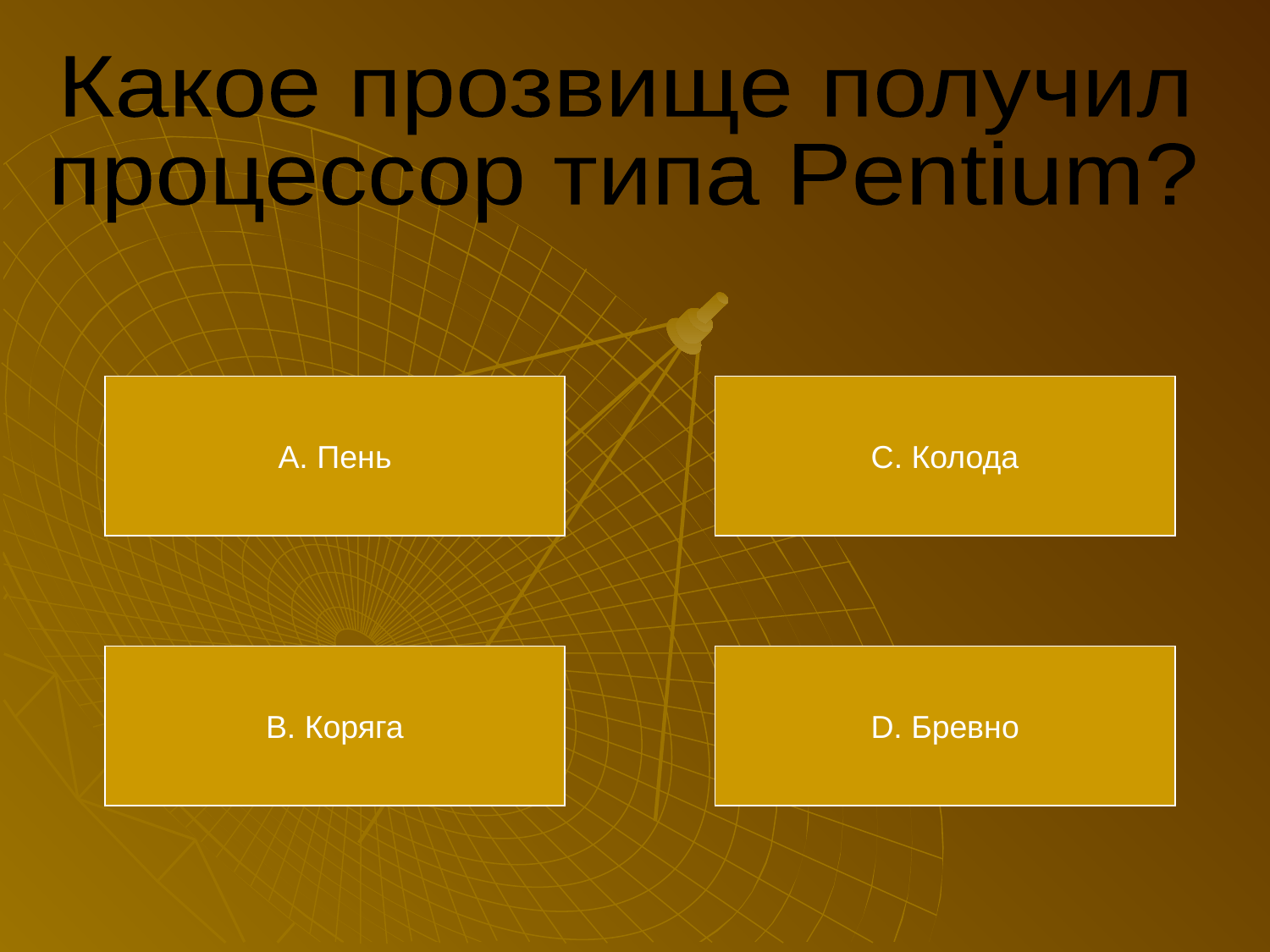

Какое прозвище получил
процессор типа Pentium?
А. Пень
С. Колода
В. Коряга
D. Бревно